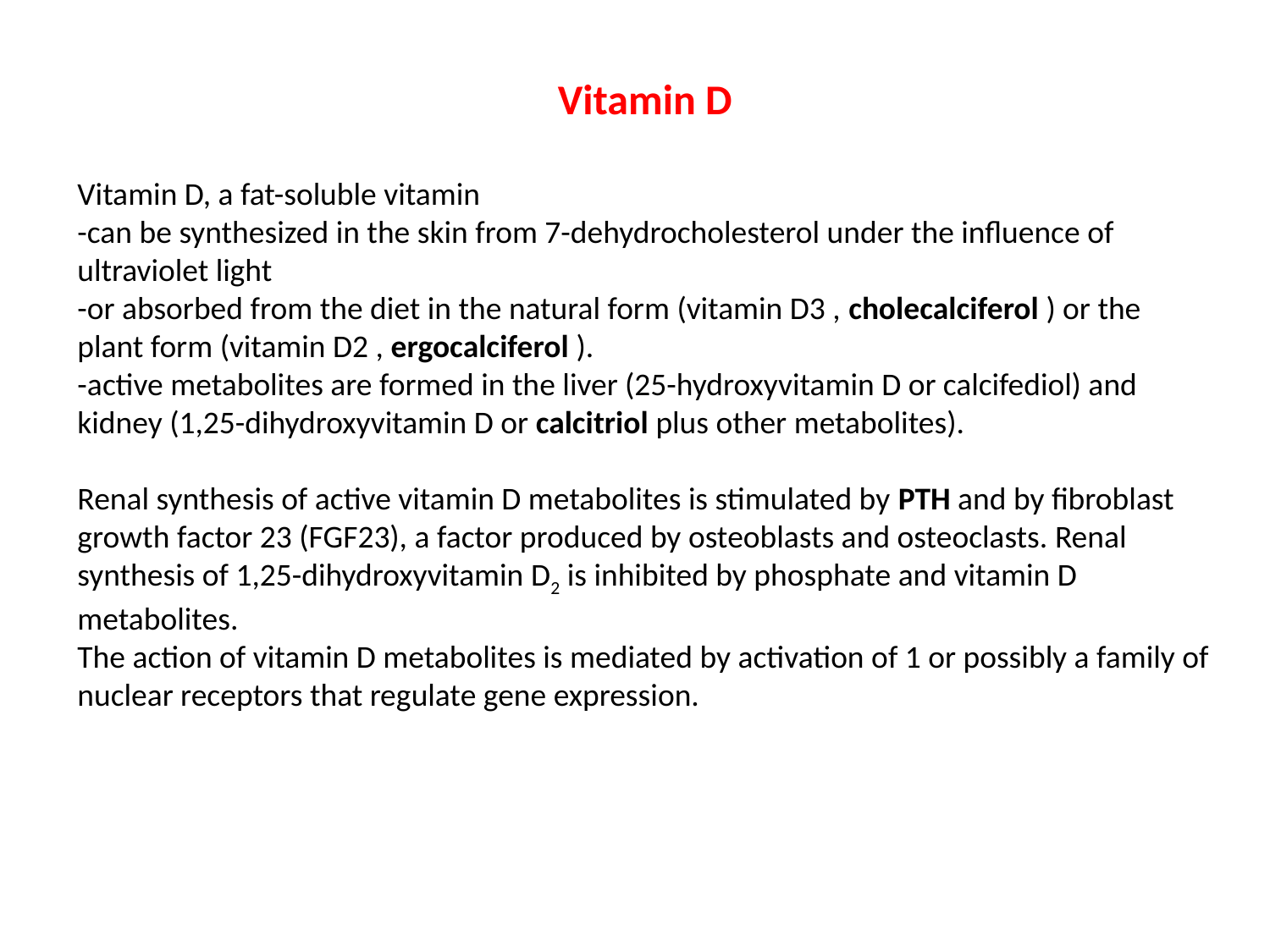

Vitamin D

Vitamin D, a fat-soluble vitamin
-can be synthesized in the skin from 7-dehydrocholesterol under the influence of ultraviolet light
-or absorbed from the diet in the natural form (vitamin D3 , cholecalciferol ) or the plant form (vitamin D2 , ergocalciferol ).
-active metabolites are formed in the liver (25-hydroxyvitamin D or calcifediol) and kidney (1,25-dihydroxyvitamin D or calcitriol plus other metabolites).

Renal synthesis of active vitamin D metabolites is stimulated by PTH and by fibroblast growth factor 23 (FGF23), a factor produced by osteoblasts and osteoclasts. Renal synthesis of 1,25-dihydroxyvitamin D2 is inhibited by phosphate and vitamin D metabolites.
The action of vitamin D metabolites is mediated by activation of 1 or possibly a family of nuclear receptors that regulate gene expression.